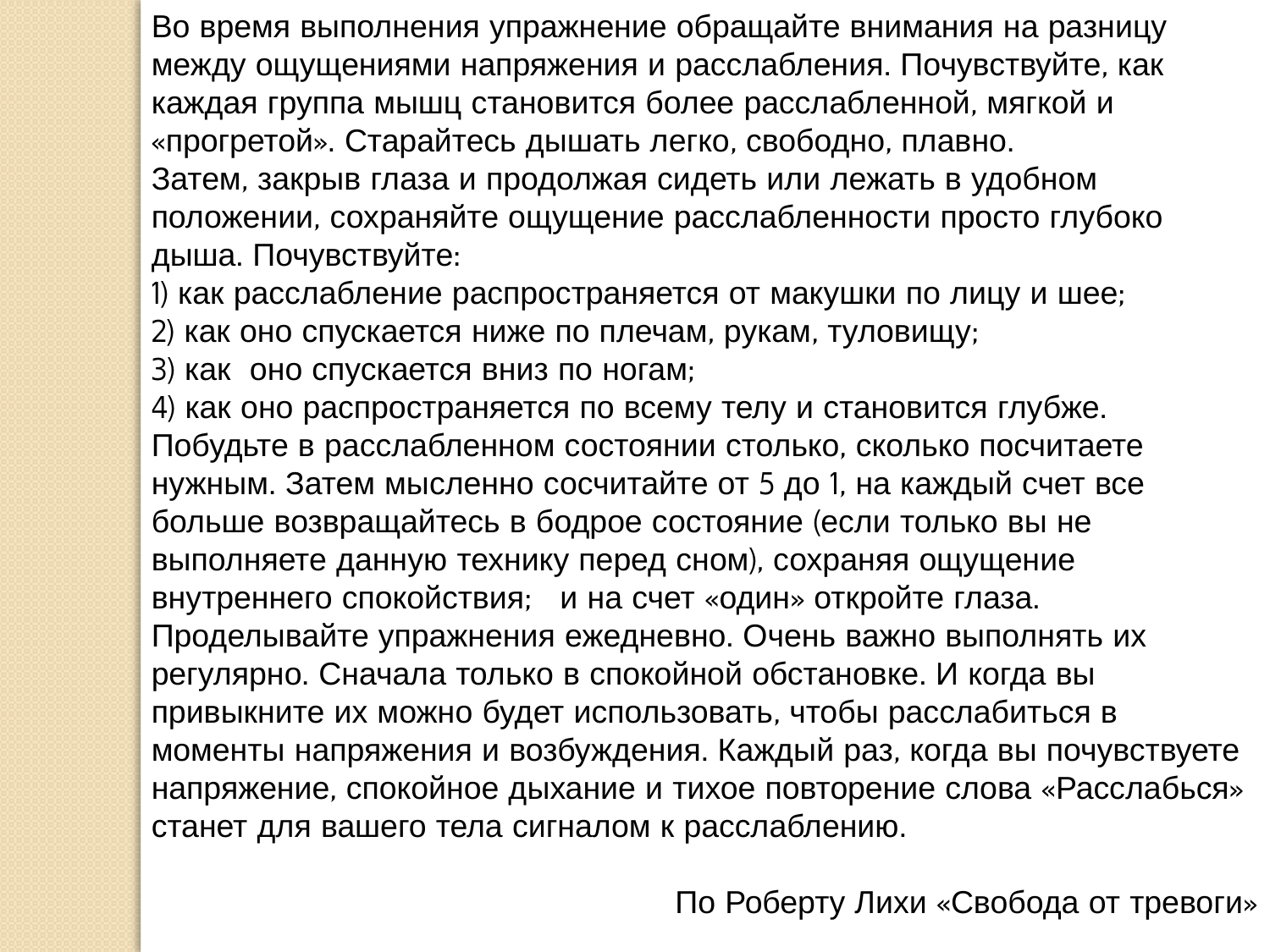

Во время выполнения упражнение обращайте внимания на разницу между ощущениями напряжения и расслабления. Почувствуйте, как каждая группа мышц становится более расслабленной, мягкой и «прогретой». Старайтесь дышать легко, свободно, плавно.
Затем, закрыв глаза и продолжая сидеть или лежать в удобном положении, сохраняйте ощущение расслабленности просто глубоко дыша. Почувствуйте:
1) как расслабление распространяется от макушки по лицу и шее;
2) как оно спускается ниже по плечам, рукам, туловищу;
3) как  оно спускается вниз по ногам;
4) как оно распространяется по всему телу и становится глубже.
Побудьте в расслабленном состоянии столько, сколько посчитаете нужным. Затем мысленно сосчитайте от 5 до 1, на каждый счет все больше возвращайтесь в бодрое состояние (если только вы не выполняете данную технику перед сном), сохраняя ощущение внутреннего спокойствия;   и на счет «один» откройте глаза.
Проделывайте упражнения ежедневно. Очень важно выполнять их регулярно. Сначала только в спокойной обстановке. И когда вы привыкните их можно будет использовать, чтобы расслабиться в моменты напряжения и возбуждения. Каждый раз, когда вы почувствуете напряжение, спокойное дыхание и тихое повторение слова «Расслабься» станет для вашего тела сигналом к расслаблению.

 По Роберту Лихи «Свобода от тревоги»